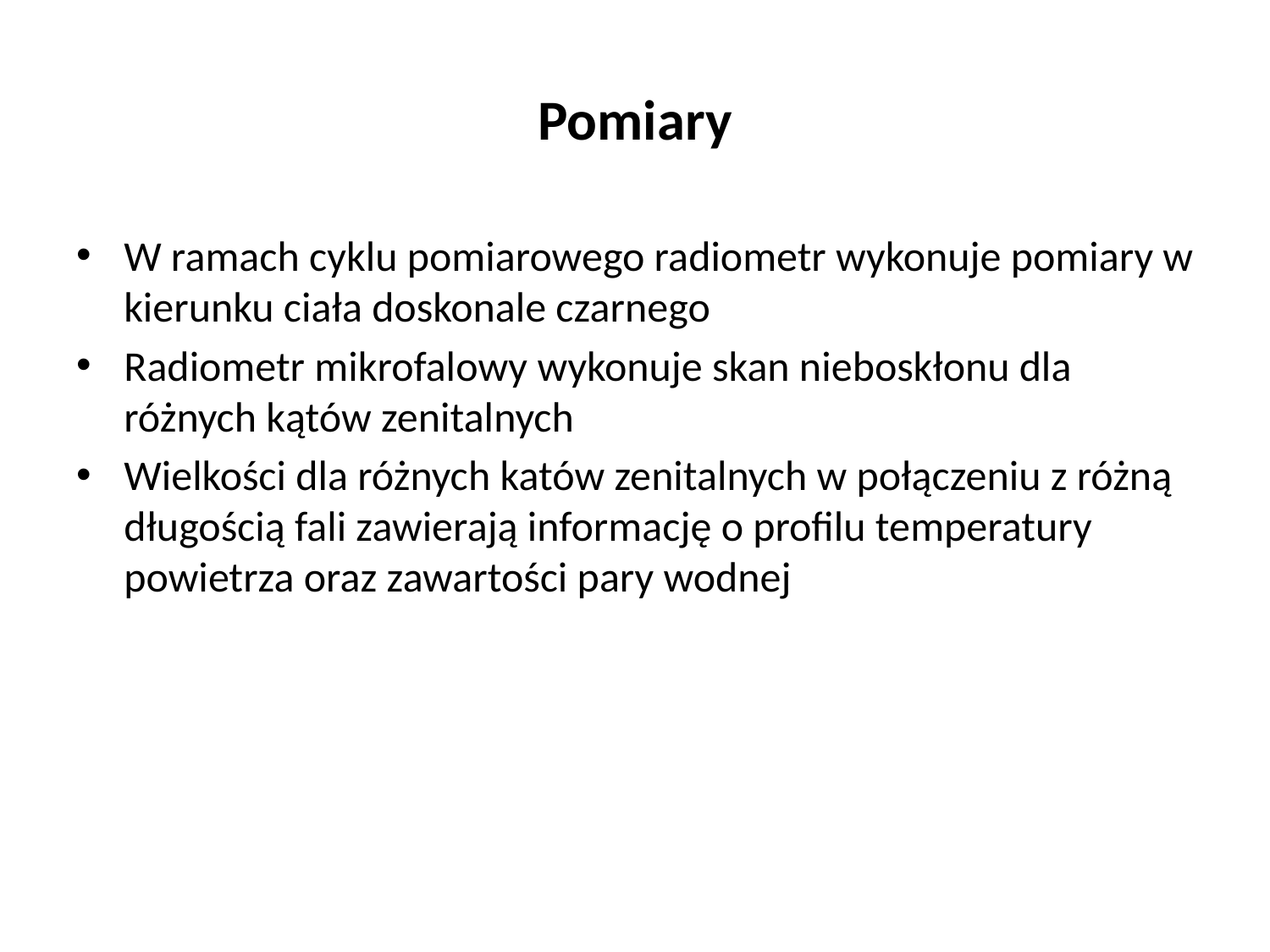

# Pomiary
W ramach cyklu pomiarowego radiometr wykonuje pomiary w kierunku ciała doskonale czarnego
Radiometr mikrofalowy wykonuje skan nieboskłonu dla różnych kątów zenitalnych
Wielkości dla różnych katów zenitalnych w połączeniu z różną długością fali zawierają informację o profilu temperatury powietrza oraz zawartości pary wodnej